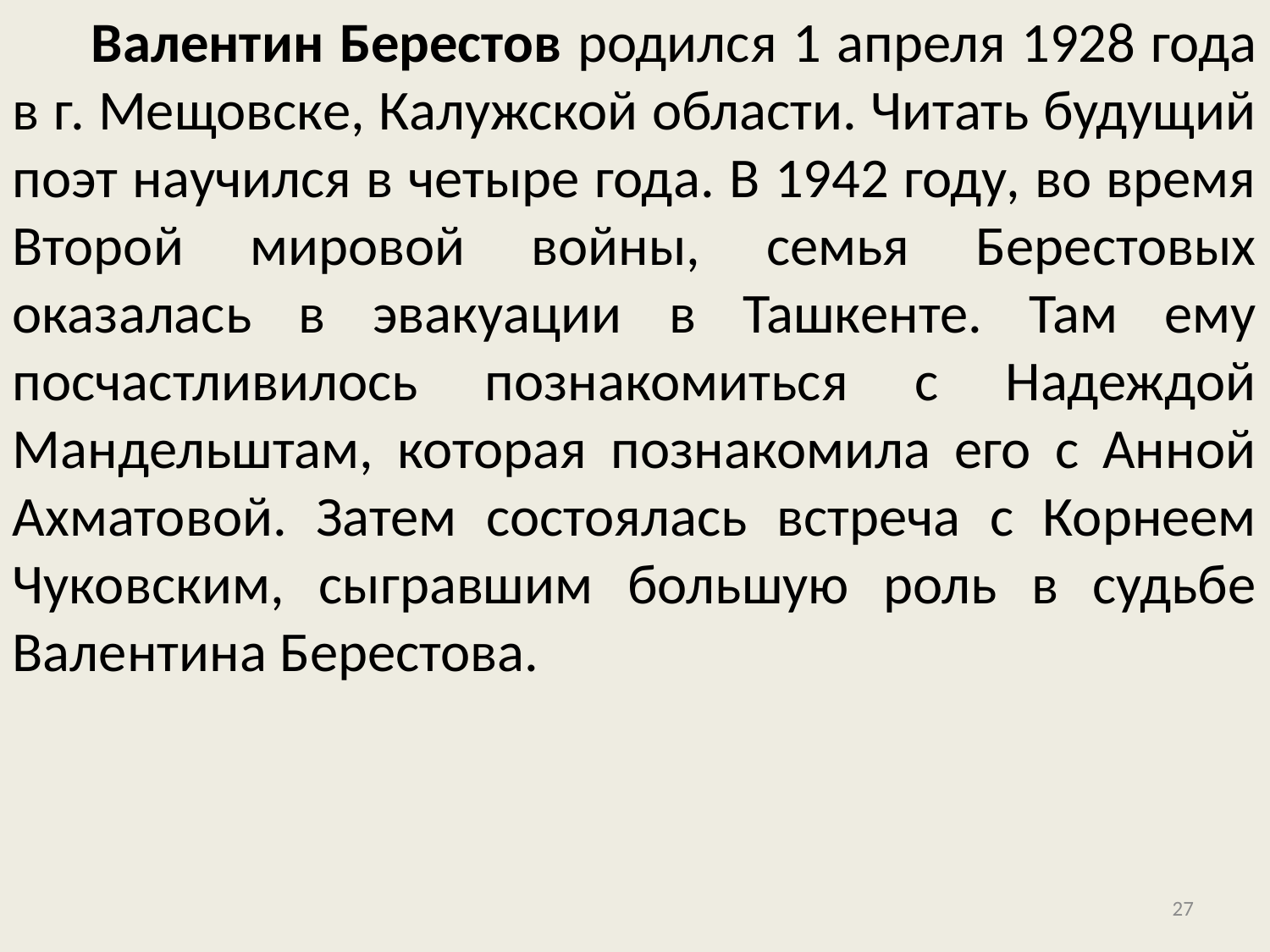

Валентин Берестов родился 1 апреля 1928 года в г. Мещовске, Калужской области. Читать будущий поэт научился в четыре года. В 1942 году, во время Второй мировой войны, семья Берестовых оказалась в эвакуации в Ташкенте. Там ему посчастливилось познакомиться с Надеждой Мандельштам, которая познакомила его с Анной Ахматовой. Затем состоялась встреча с Корнеем Чуковским, сыгравшим большую роль в судьбе Валентина Берестова.
27